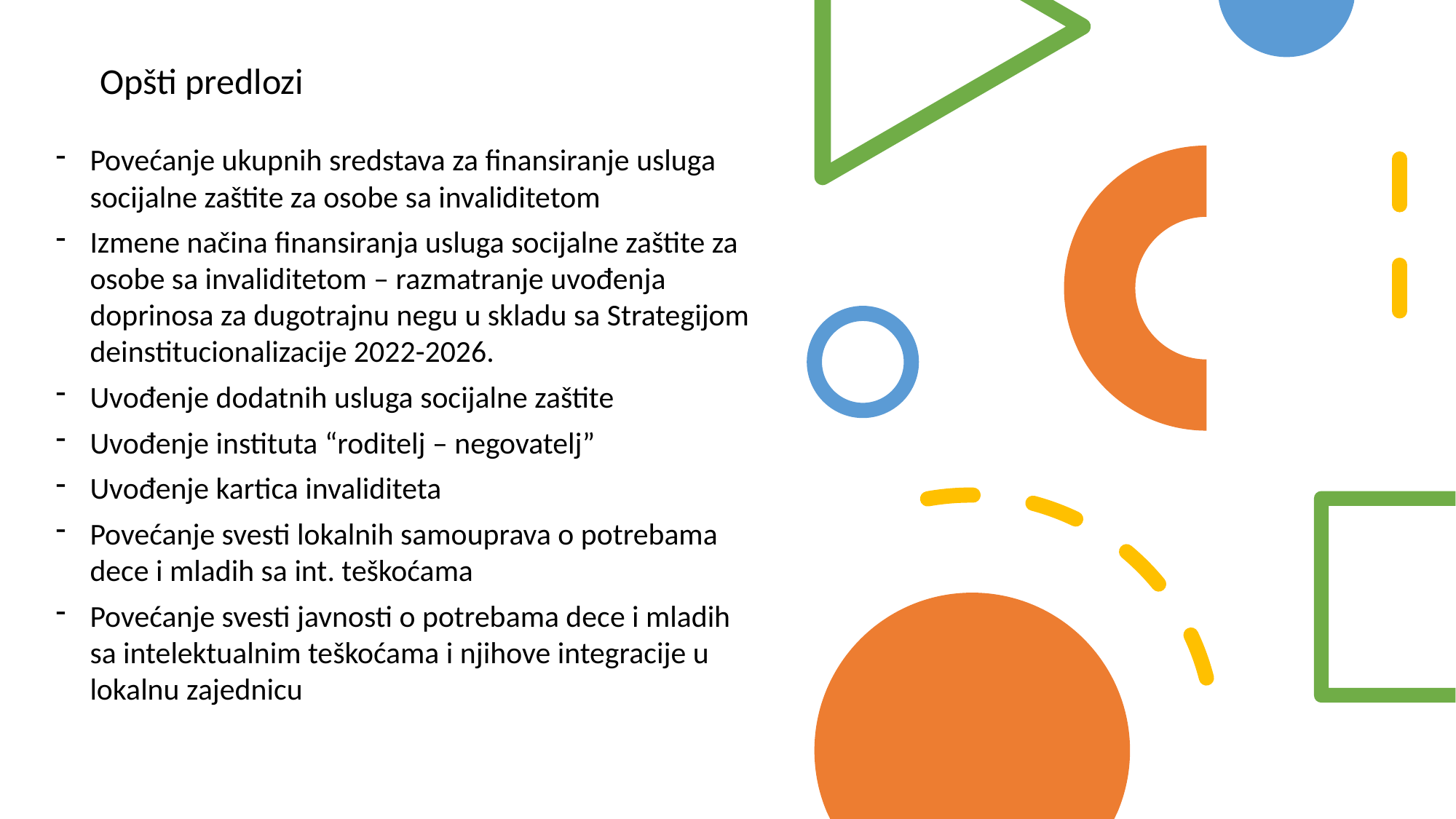

# Opšti predlozi
Povećanje ukupnih sredstava za finansiranje usluga socijalne zaštite za osobe sa invaliditetom
Izmene načina finansiranja usluga socijalne zaštite za osobe sa invaliditetom – razmatranje uvođenja doprinosa za dugotrajnu negu u skladu sa Strategijom deinstitucionalizacije 2022-2026.
Uvođenje dodatnih usluga socijalne zaštite
Uvođenje instituta “roditelj – negovatelj”
Uvođenje kartica invaliditeta
Povećanje svesti lokalnih samouprava o potrebama dece i mladih sa int. teškoćama
Povećanje svesti javnosti o potrebama dece i mladih sa intelektualnim teškoćama i njihove integracije u lokalnu zajednicu